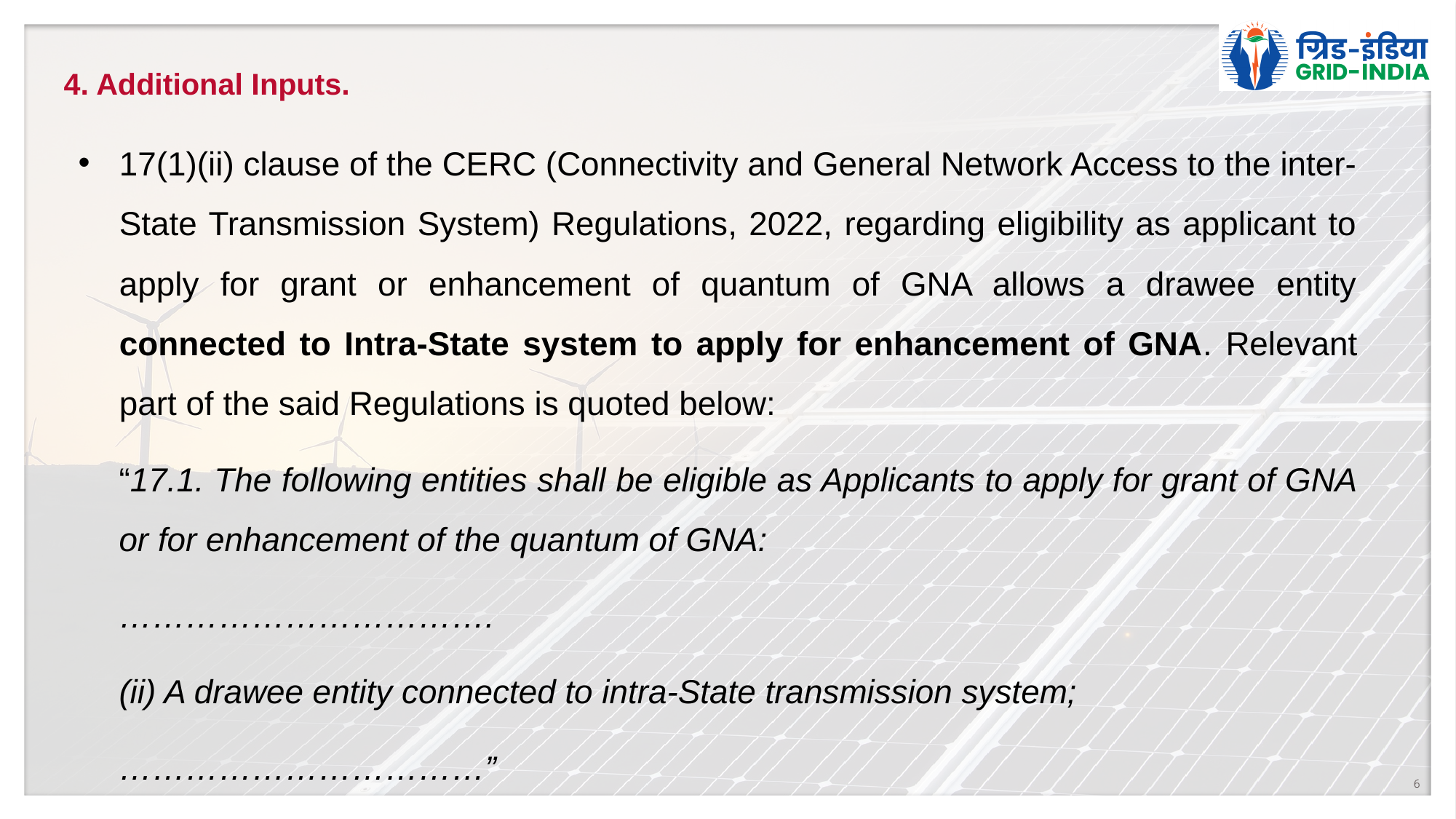

# 4. Additional Inputs.
17(1)(ii) clause of the CERC (Connectivity and General Network Access to the inter-State Transmission System) Regulations, 2022, regarding eligibility as applicant to apply for grant or enhancement of quantum of GNA allows a drawee entity connected to Intra-State system to apply for enhancement of GNA. Relevant part of the said Regulations is quoted below:
“17.1. The following entities shall be eligible as Applicants to apply for grant of GNA or for enhancement of the quantum of GNA:
…………………………….
(ii) A drawee entity connected to intra-State transmission system;
……………………………”
6